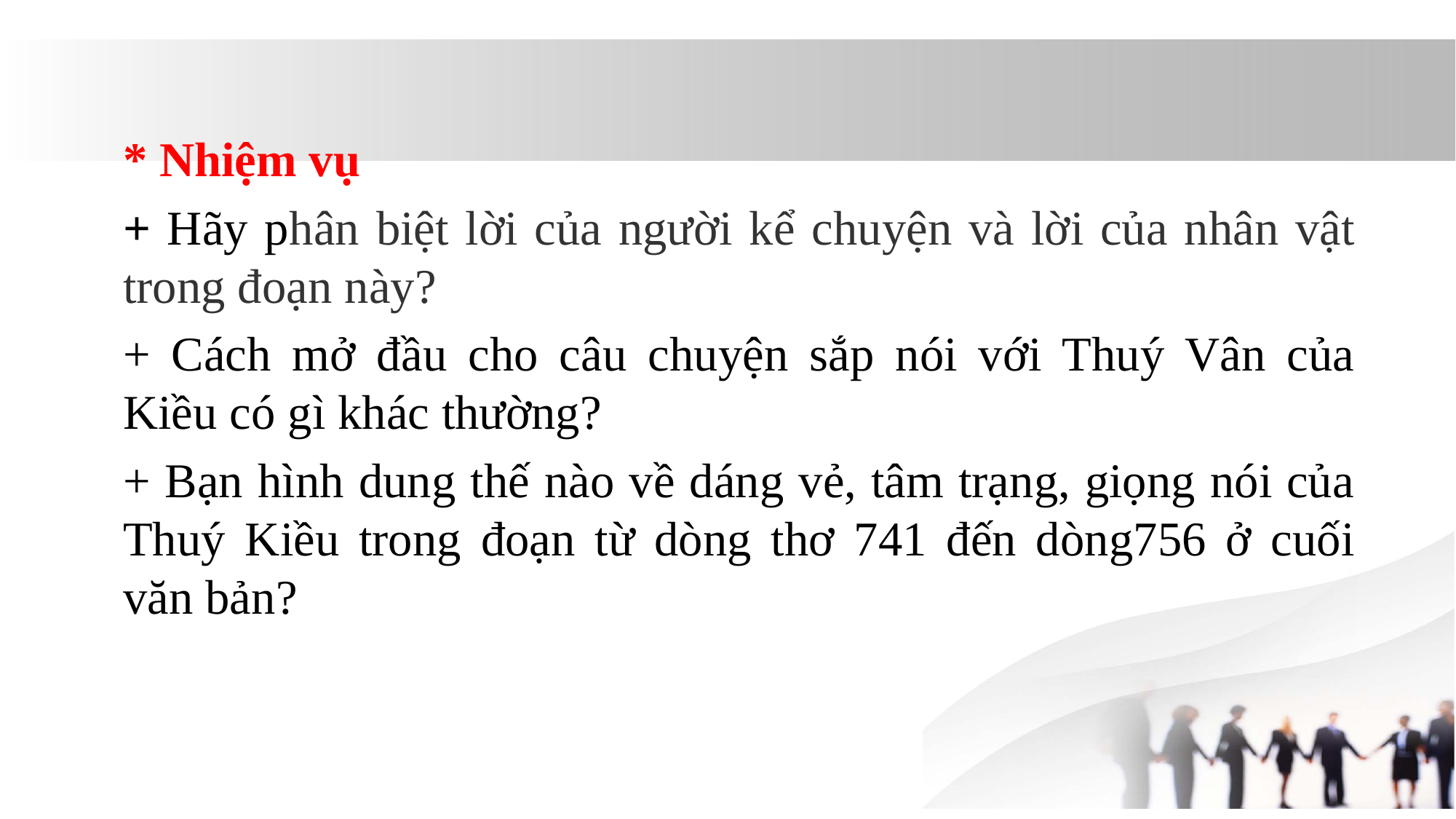

* Nhiệm vụ
+ Hãy phân biệt lời của người kể chuyện và lời của nhân vật trong đoạn này?
+ Cách mở đầu cho câu chuyện sắp nói với Thuý Vân của Kiều có gì khác thường?
+ Bạn hình dung thế nào về dáng vẻ, tâm trạng, giọng nói của Thuý Kiều trong đoạn từ dòng thơ 741 đến dòng756 ở cuối văn bản?